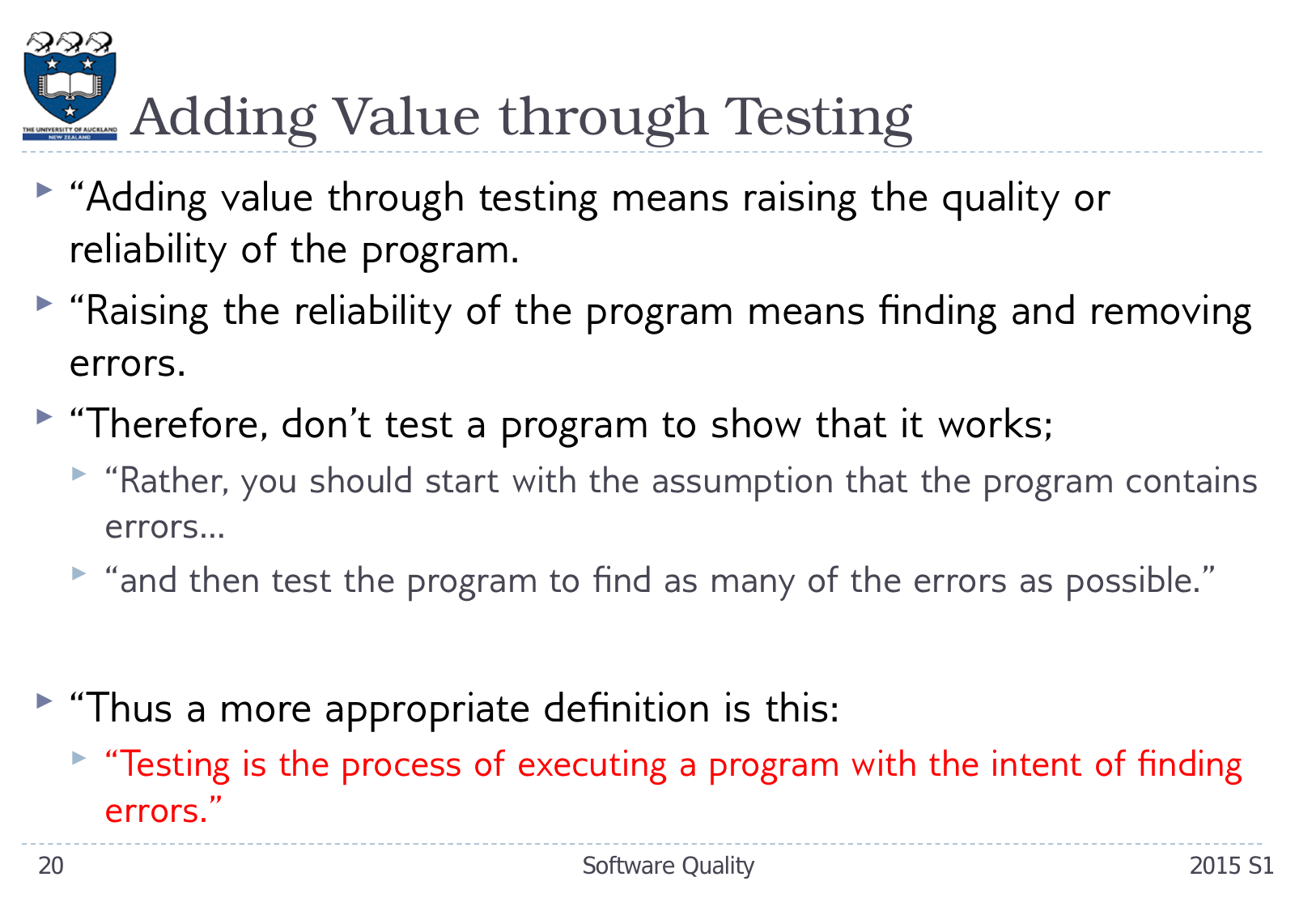

# Adding Value through Testing
“Adding value through testing means raising the quality or reliability of the program.
“Raising the reliability of the program means finding and removing errors.
“Therefore, don’t test a program to show that it works;
“Rather, you should start with the assumption that the program contains errors…
“and then test the program to find as many of the errors as possible.”

“Thus a more appropriate definition is this:
“Testing is the process of executing a program with the intent of finding errors.”

20
Software Quality
2015 S1